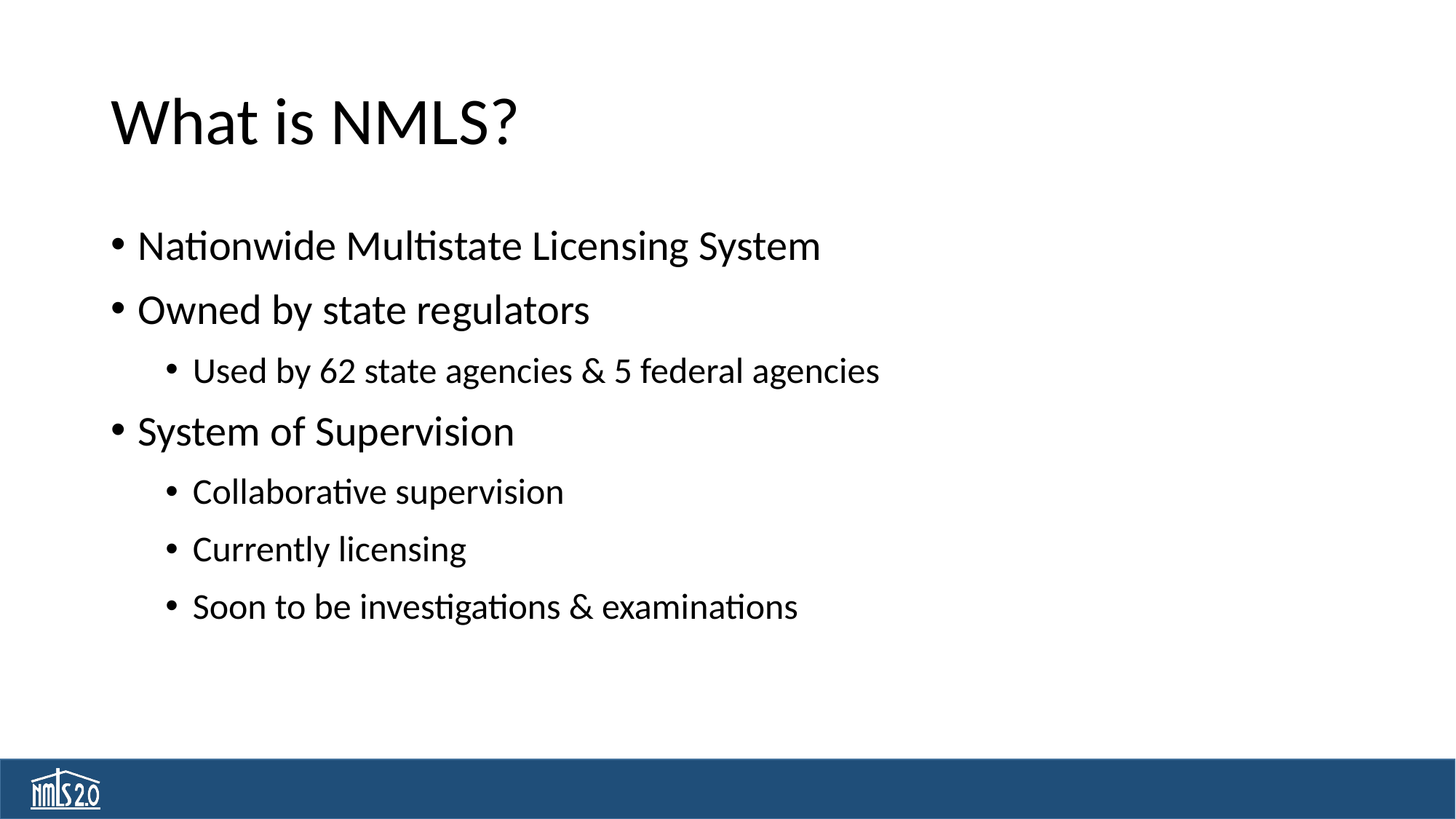

# What is NMLS?
Nationwide Multistate Licensing System
Owned by state regulators
Used by 62 state agencies & 5 federal agencies
System of Supervision
Collaborative supervision
Currently licensing
Soon to be investigations & examinations